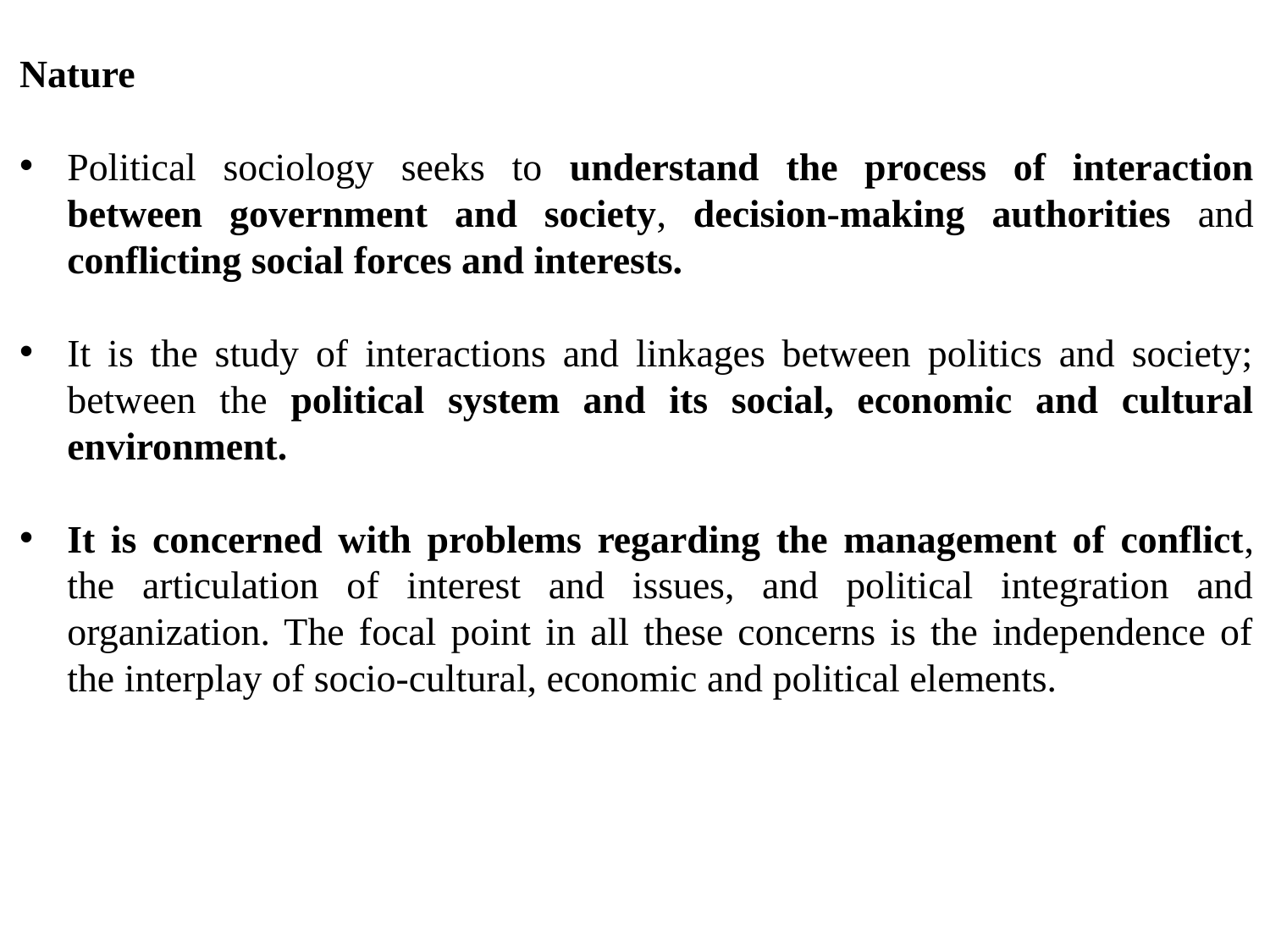

Nature

Political sociology seeks to understand the process of interaction between government and society, decision-making authorities and conflicting social forces and interests.

It is the study of interactions and linkages between politics and society; between the political system and its social, economic and cultural environment.

It is concerned with problems regarding the management of conflict, the articulation of interest and issues, and political integration and organization. The focal point in all these concerns is the independence of the interplay of socio-cultural, economic and political elements.